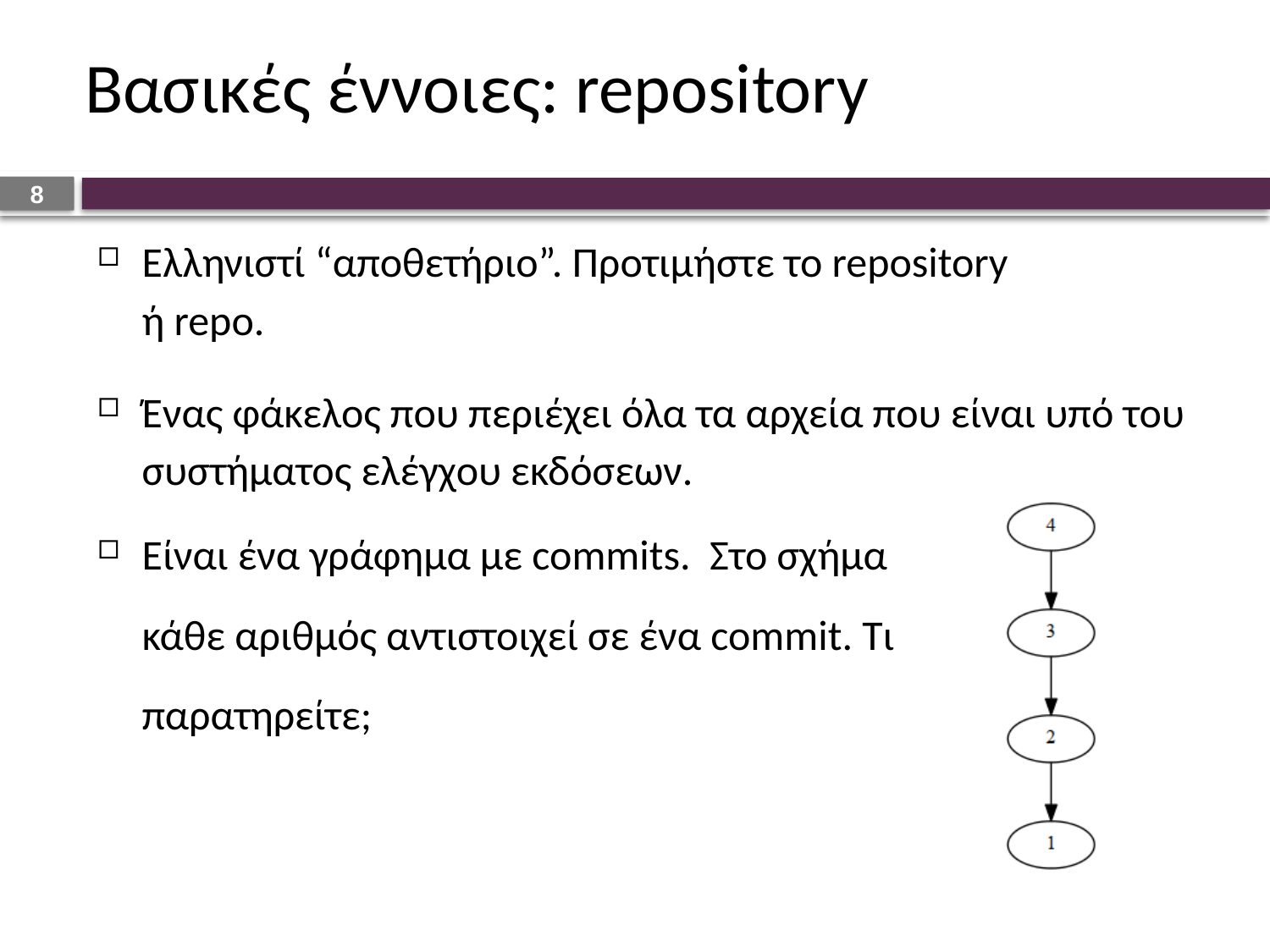

# Βασικές έννοιες: repository
8
Ελληνιστί “αποθετήριο”. Προτιμήστε το repository ή repo.

Ένας φάκελος που περιέχει όλα τα αρχεία που είναι υπό του συστήματος ελέγχου εκδόσεων.
Είναι ένα γράφημα με commits.  Στο σχήμα κάθε αριθμός αντιστοιχεί σε ένα commit. Τι παρατηρείτε;